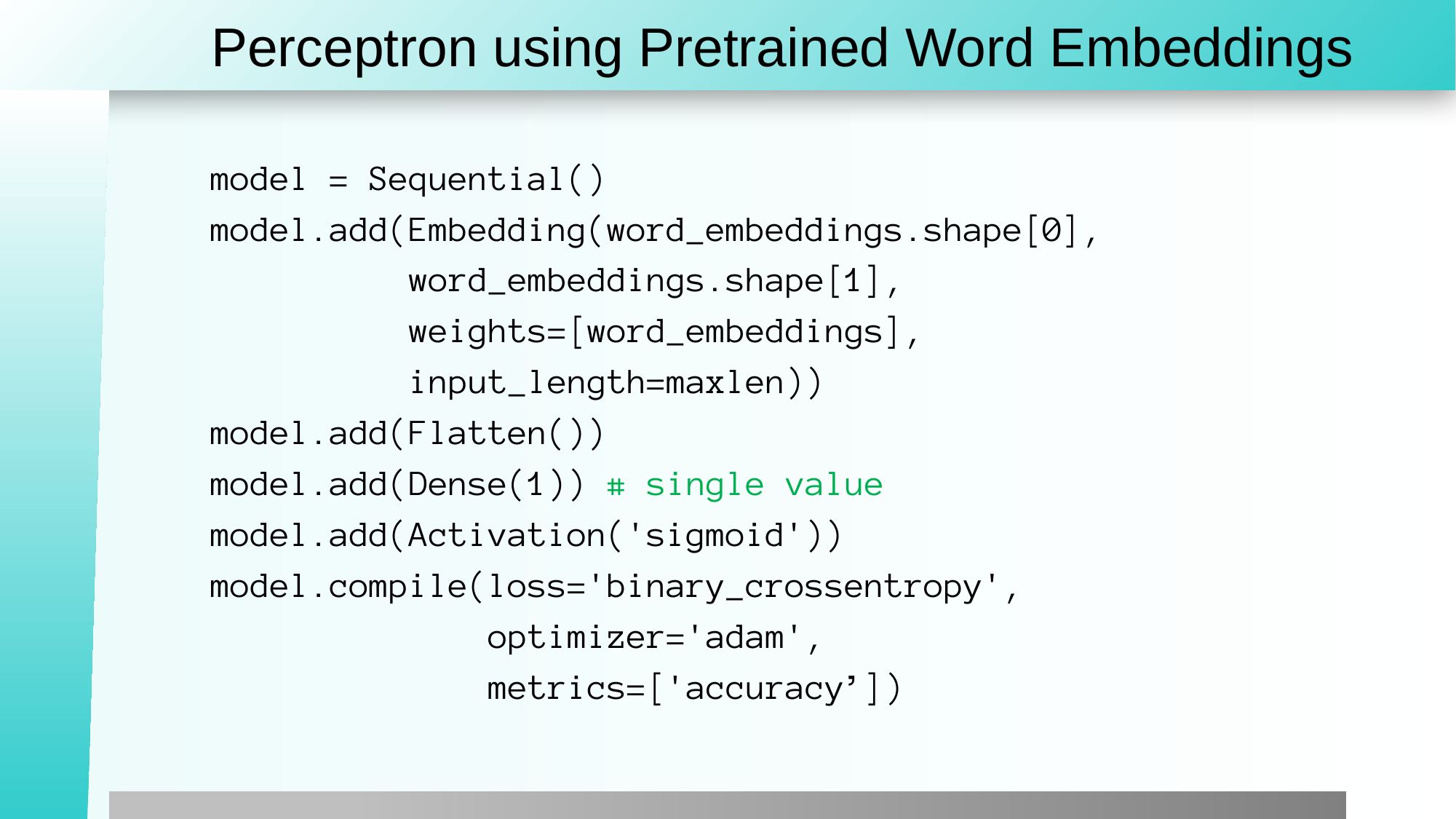

# Perceptron using Pretrained Word Embeddings
model = Sequential()
model.add(Embedding(word_embeddings.shape[0],
          word_embeddings.shape[1],
          weights=[word_embeddings],
          input_length=maxlen))
model.add(Flatten())
model.add(Dense(1)) # single value
model.add(Activation('sigmoid'))
model.compile(loss='binary_crossentropy',
              optimizer='adam',
              metrics=['accuracy’])